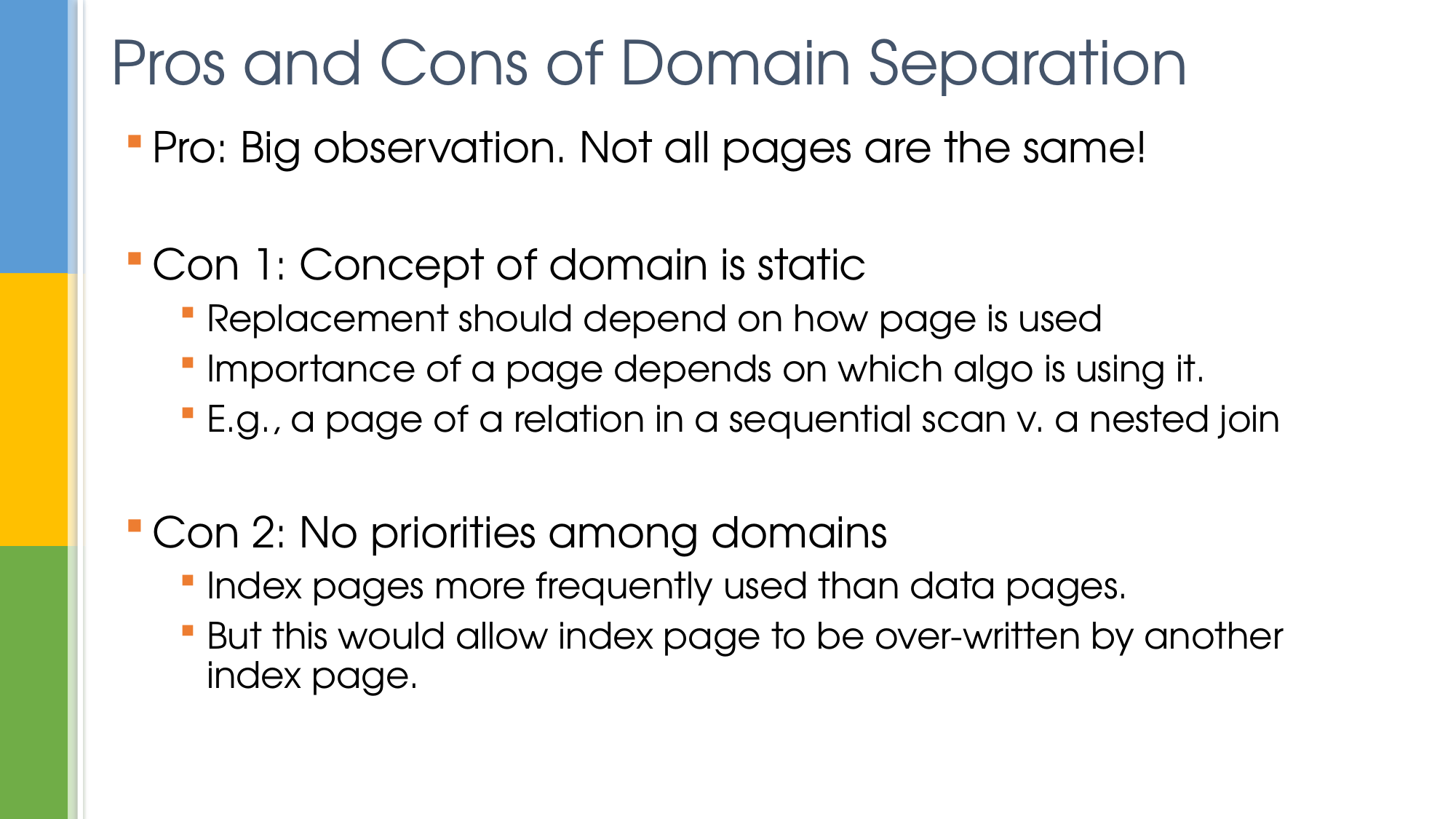

# Pros and Cons of Domain Separation
Pro: Big observation. Not all pages are the same!

Con 1: Concept of domain is static
Replacement should depend on how page is used
Importance of a page depends on which algo is using it.
E.g., a page of a relation in a sequential scan v. a nested join

Con 2: No priorities among domains
Index pages more frequently used than data pages.
But this would allow index page to be over-written by another index page.